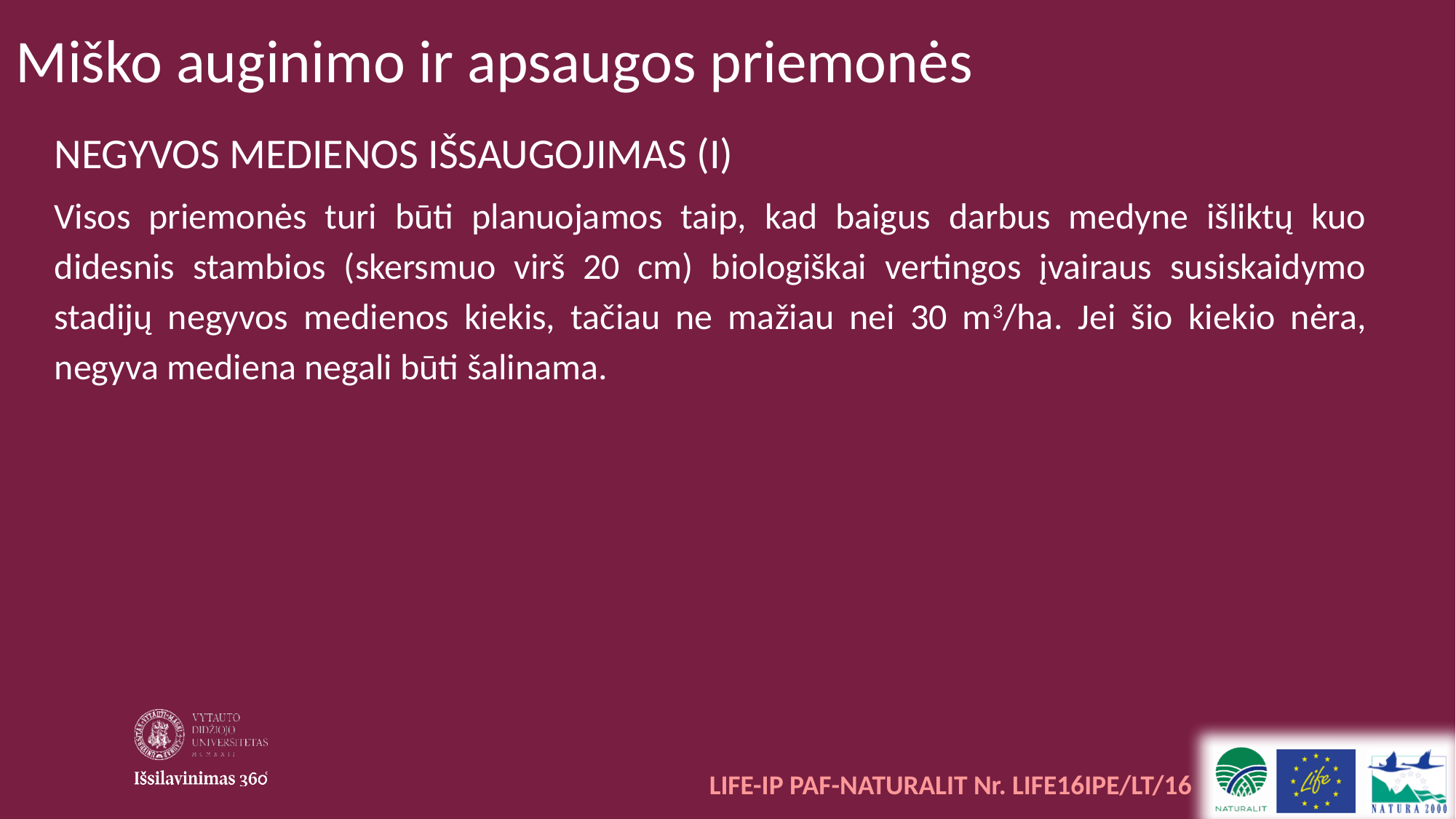

Miško auginimo ir apsaugos priemonės
NEGYVOS MEDIENOS IŠSAUGOJIMAS (I)
Visos priemonės turi būti planuojamos taip, kad baigus darbus medyne išliktų kuo didesnis stambios (skersmuo virš 20 cm) biologiškai vertingos įvairaus susiskaidymo stadijų negyvos medienos kiekis, tačiau ne mažiau nei 30 m3/ha. Jei šio kiekio nėra, negyva mediena negali būti šalinama.